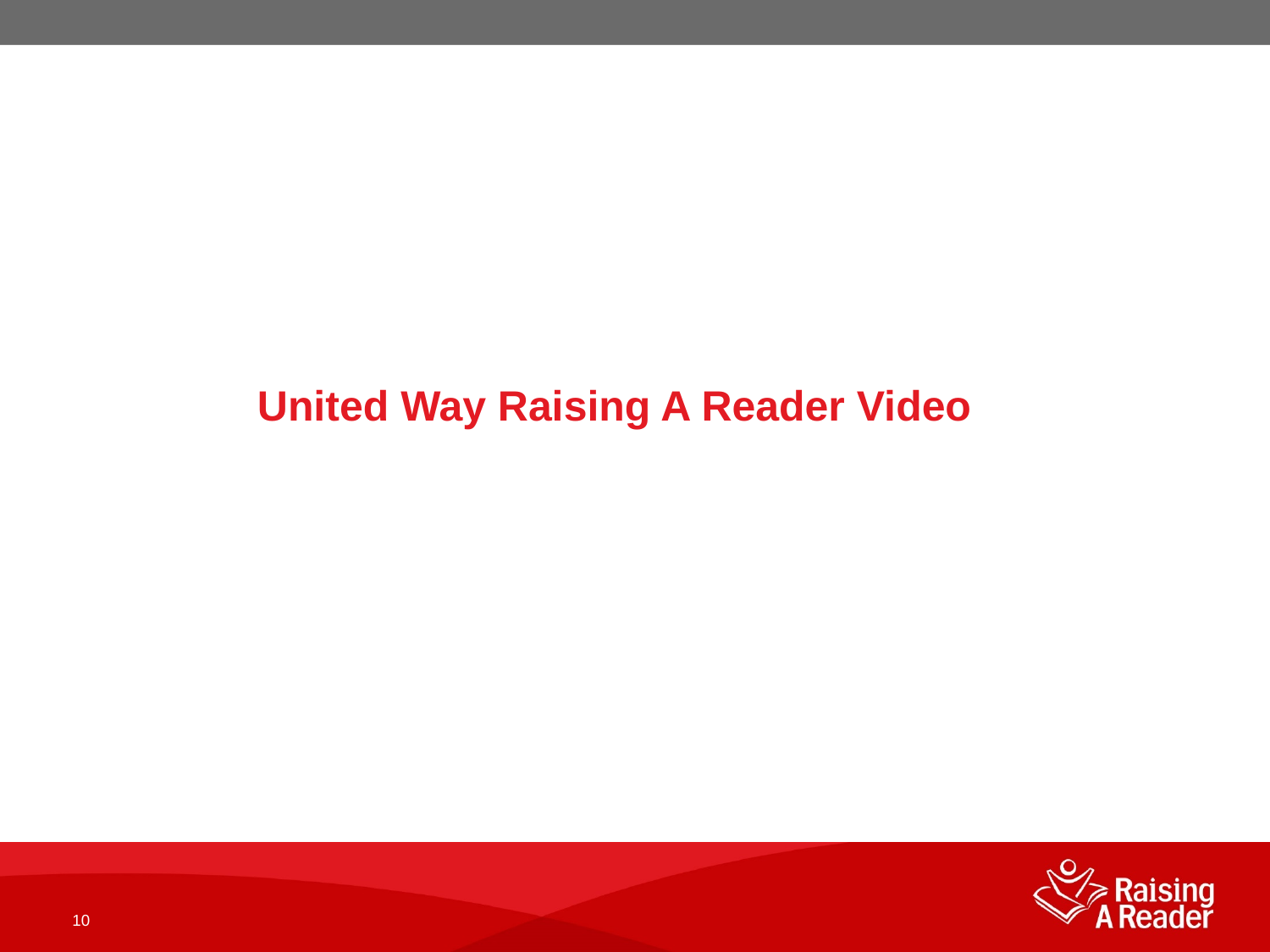

# United Way Raising A Reader Video
10